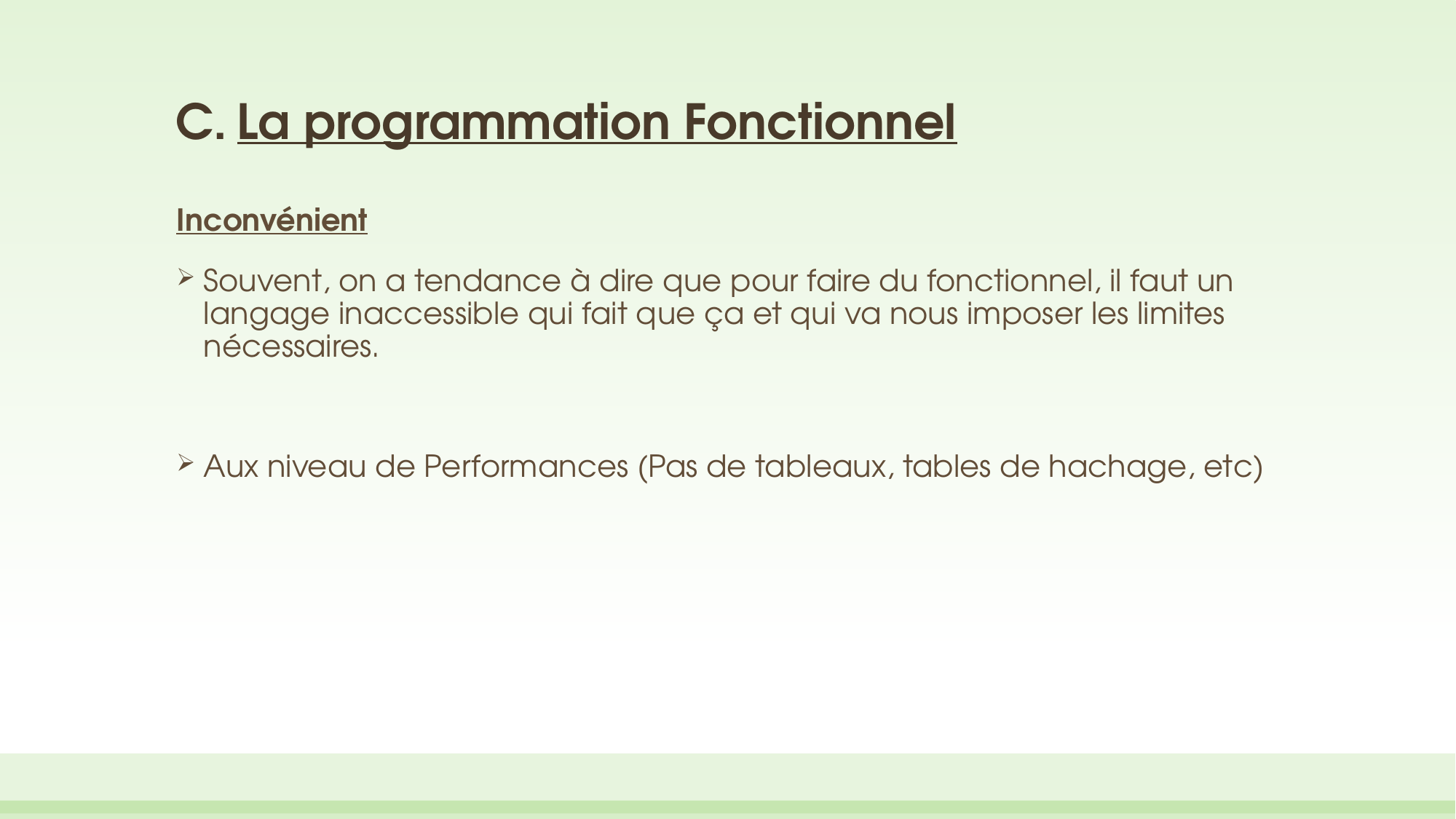

# La programmation Fonctionnel
Inconvénient
Souvent, on a tendance à dire que pour faire du fonctionnel, il faut un langage inaccessible qui fait que ça et qui va nous imposer les limites nécessaires.

Aux niveau de Performances (Pas de tableaux, tables de hachage, etc)